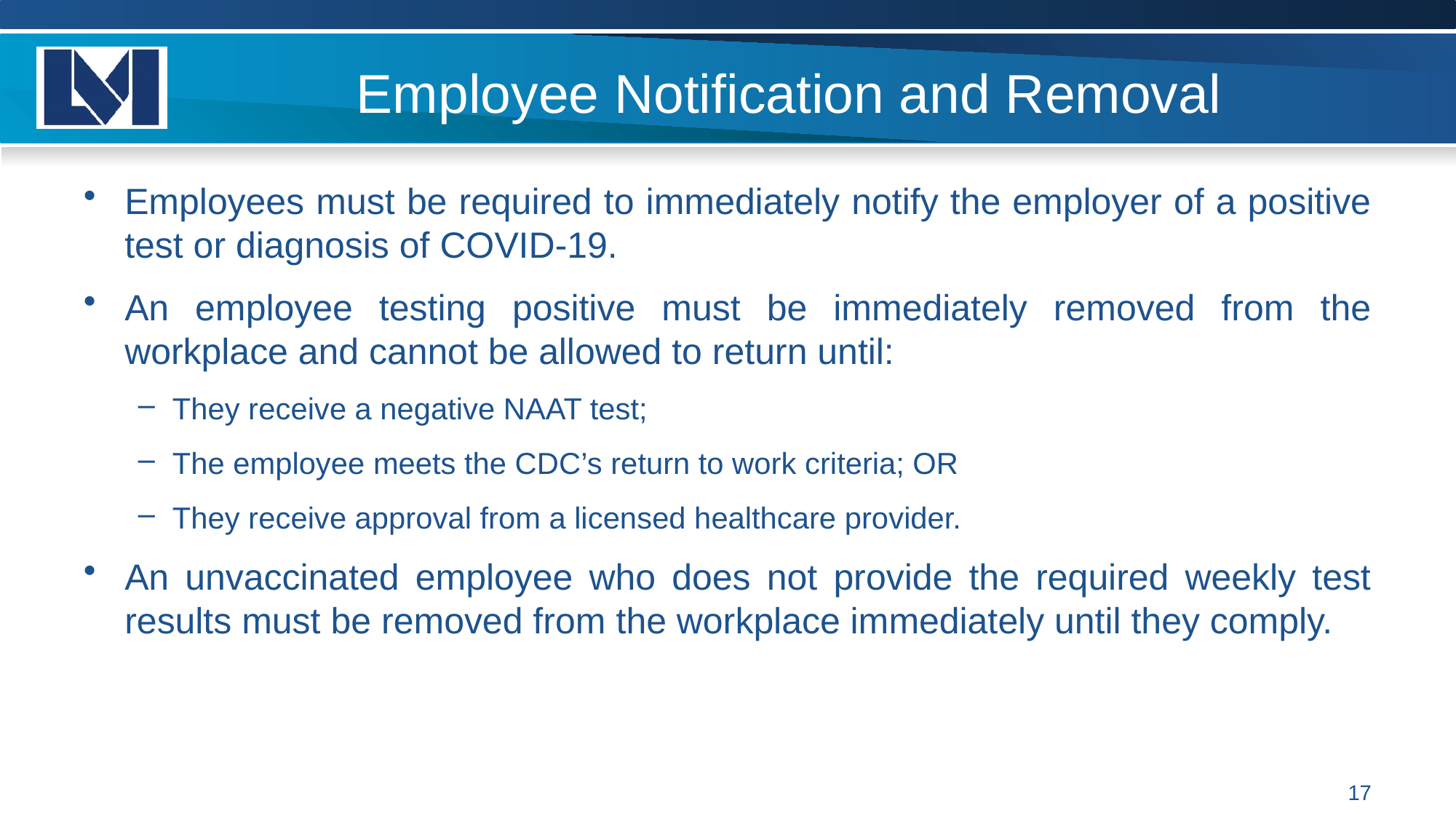

# Employee Notification and Removal
Employees must be required to immediately notify the employer of a positive test or diagnosis of COVID-19.
An employee testing positive must be immediately removed from the workplace and cannot be allowed to return until:
They receive a negative NAAT test;
The employee meets the CDC’s return to work criteria; OR
They receive approval from a licensed healthcare provider.
An unvaccinated employee who does not provide the required weekly test results must be removed from the workplace immediately until they comply.
17